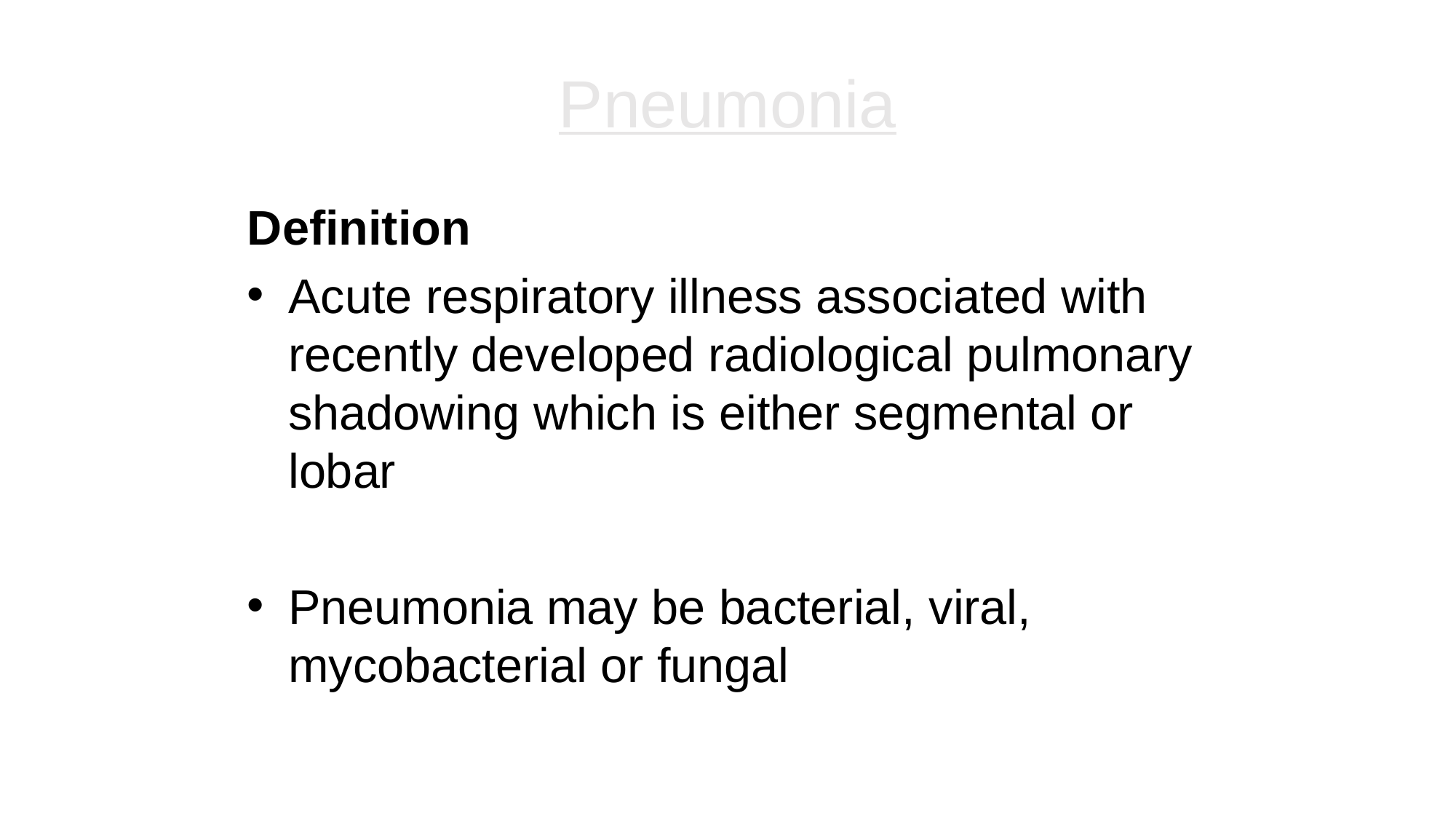

# Pneumonia
Definition
Acute respiratory illness associated with recently developed radiological pulmonary shadowing which is either segmental or lobar

Pneumonia may be bacterial, viral, mycobacterial or fungal